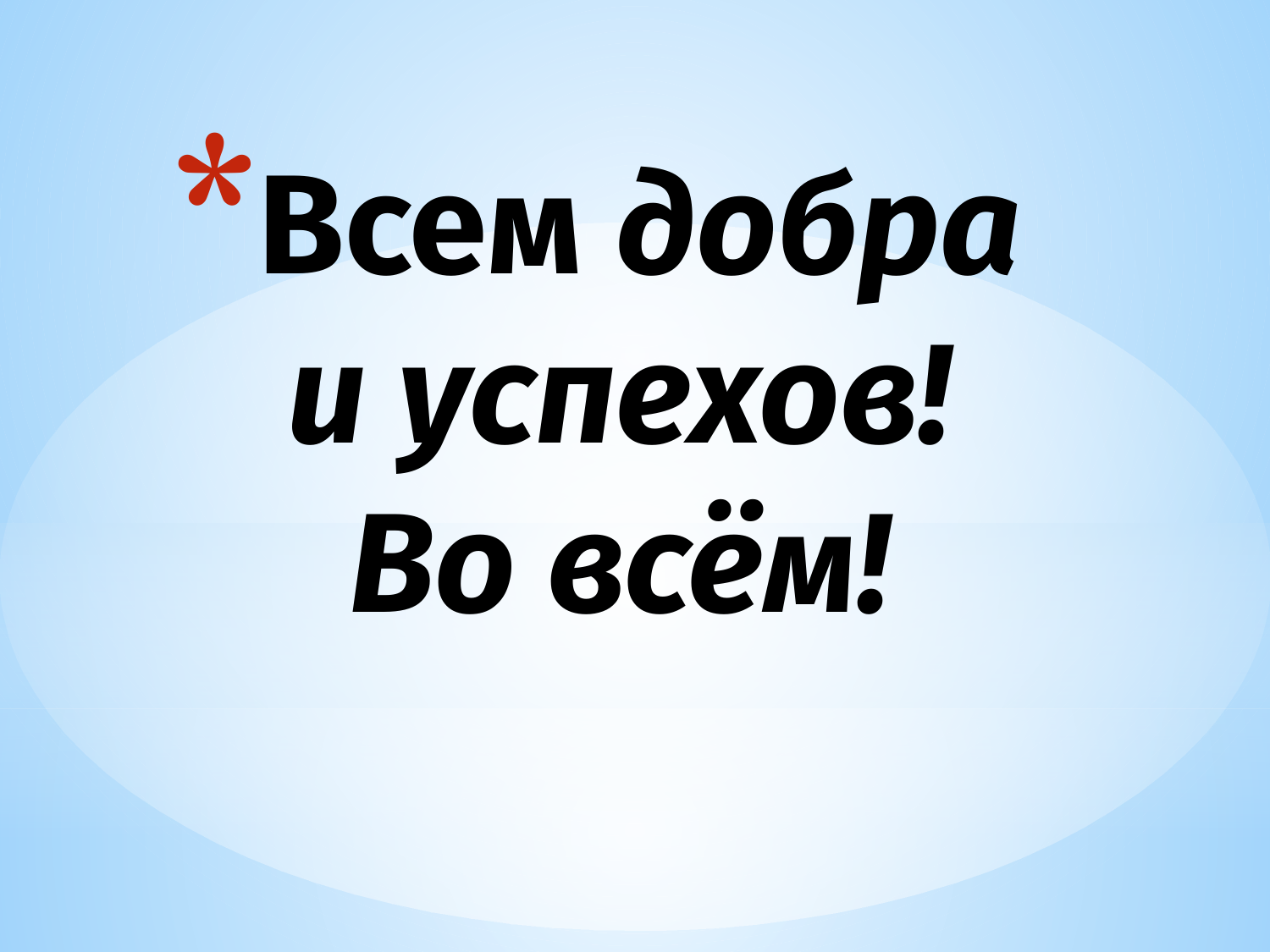

# Всем добра и успехов! Во всём!